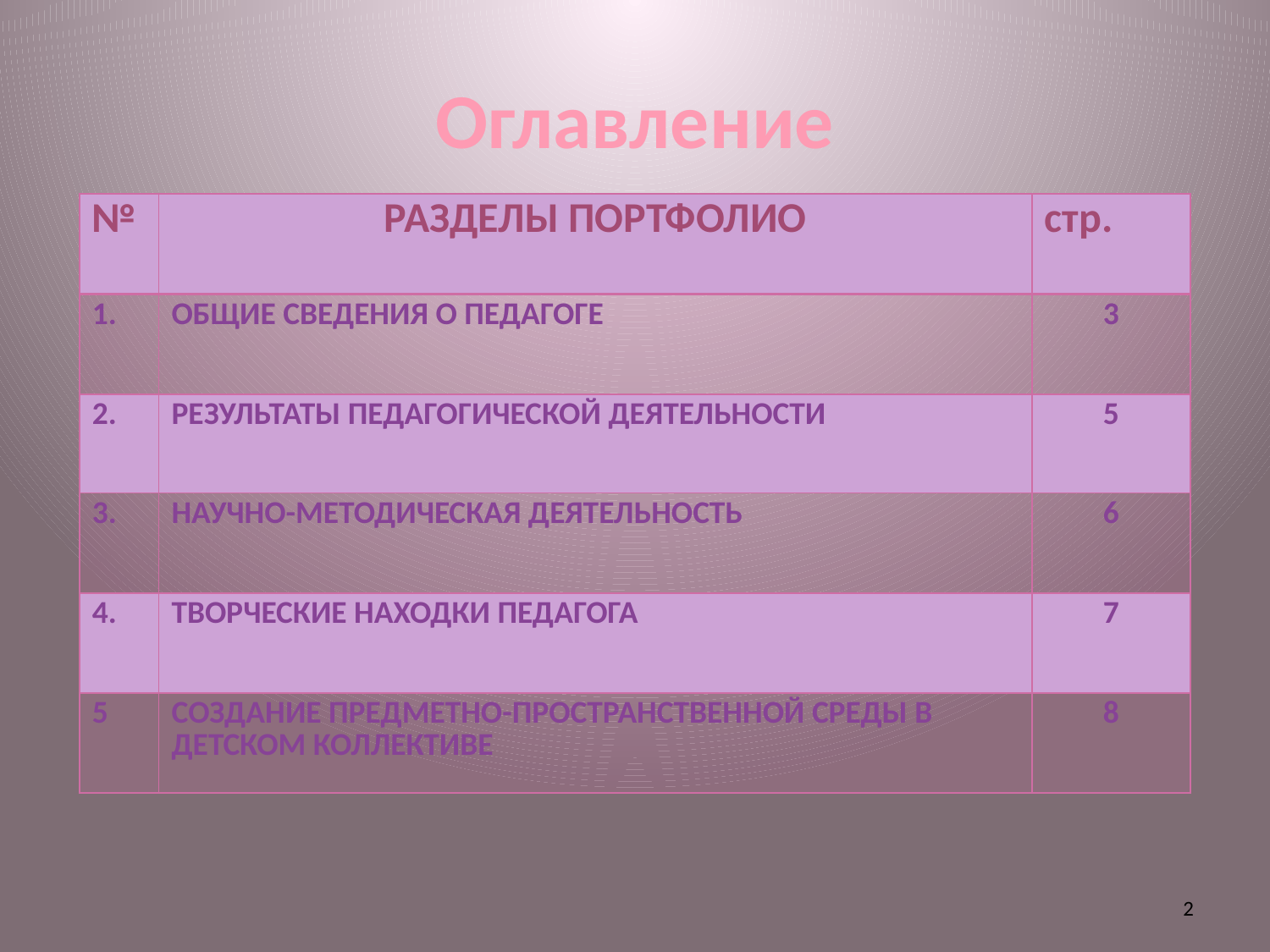

# Оглавление
| № | РАЗДЕЛЫ ПОРТФОЛИО | стр. |
| --- | --- | --- |
| 1. | ОБЩИЕ СВЕДЕНИЯ О ПЕДАГОГЕ | 3 |
| 2. | РЕЗУЛЬТАТЫ ПЕДАГОГИЧЕСКОЙ ДЕЯТЕЛЬНОСТИ | 5 |
| 3. | НАУЧНО-МЕТОДИЧЕСКАЯ ДЕЯТЕЛЬНОСТЬ | 6 |
| 4. | ТВОРЧЕСКИЕ НАХОДКИ ПЕДАГОГА | 7 |
| 5 | СОЗДАНИЕ ПРЕДМЕТНО-ПРОСТРАНСТВЕННОЙ СРЕДЫ В ДЕТСКОМ КОЛЛЕКТИВЕ | 8 |

2